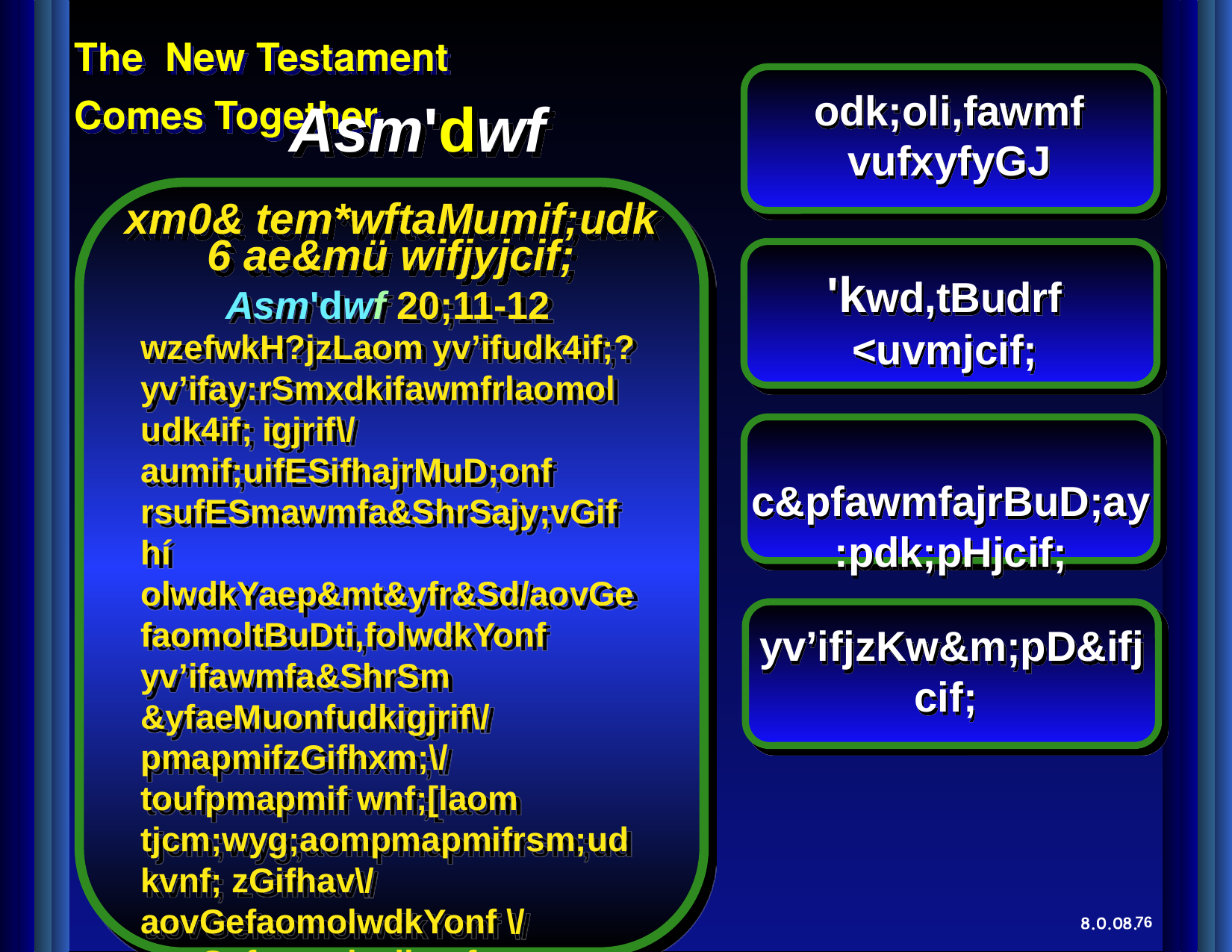

odk;oli,fawmf vufxyfyGJ
Asm'dwf

xm0& tem*wftaMumif;udk 6 ae&mü wifjyjcif;

'kwd,tBudrf <uvmjcif;

Asm'dwf 20;11-12
wzefwkH?jzLaom yv’ifudk4if;?yv’ifay:rSmxdkifawmfrlaomoludk4if; igjrif\/ aumif;uifESifhajrMuD;onf rsufESmawmfa&ShrSajy;vGifhí olwdkYaep&mt&yfr&Sd/aovGefaomoltBuDti,folwdkYonf yv’ifawmfa&ShrSm &yfaeMuonfudkigjrif\/ pmapmifzGifhxm;\/ toufpmapmif wnf;[laom tjcm;wyg;aompmapmifrsm;udkvnf; zGifhav\/ aovGefaomolwdkYonf \/ aovGefaomolwdkonf rdrdtusifhtwdkif; pmapmifwdkYüa&;om;csufESifhtnD w&m;pD&ifjcif;udkcH&Mu\/

 c&pfawmfajrBuD;ay:pdk;pHjcif;

yv’ifjzKw&m;pD&ifjcif;

76